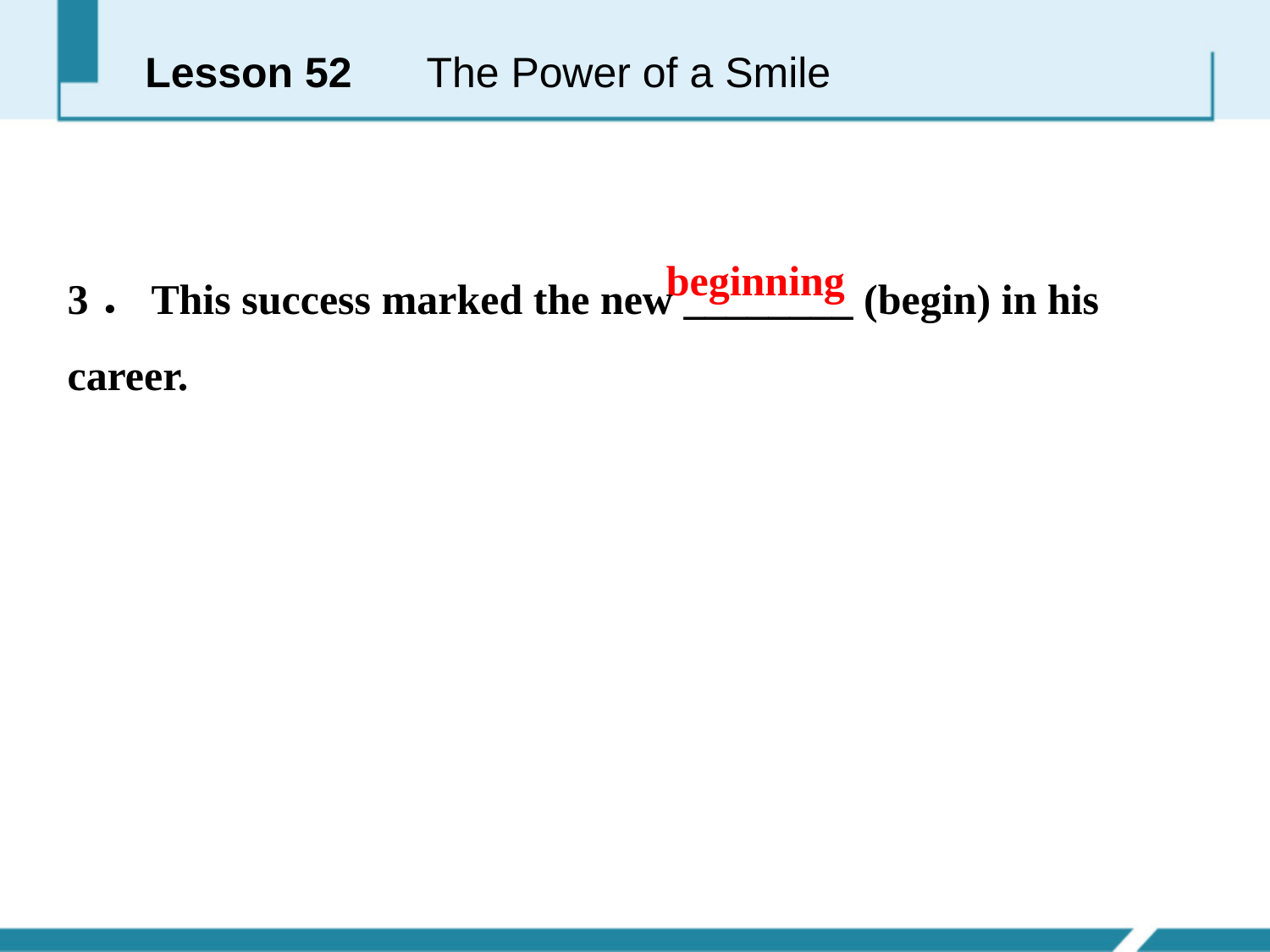

Lesson 52 　The Power of a Smile
3．This success marked the new ________ (begin) in his career.
beginning